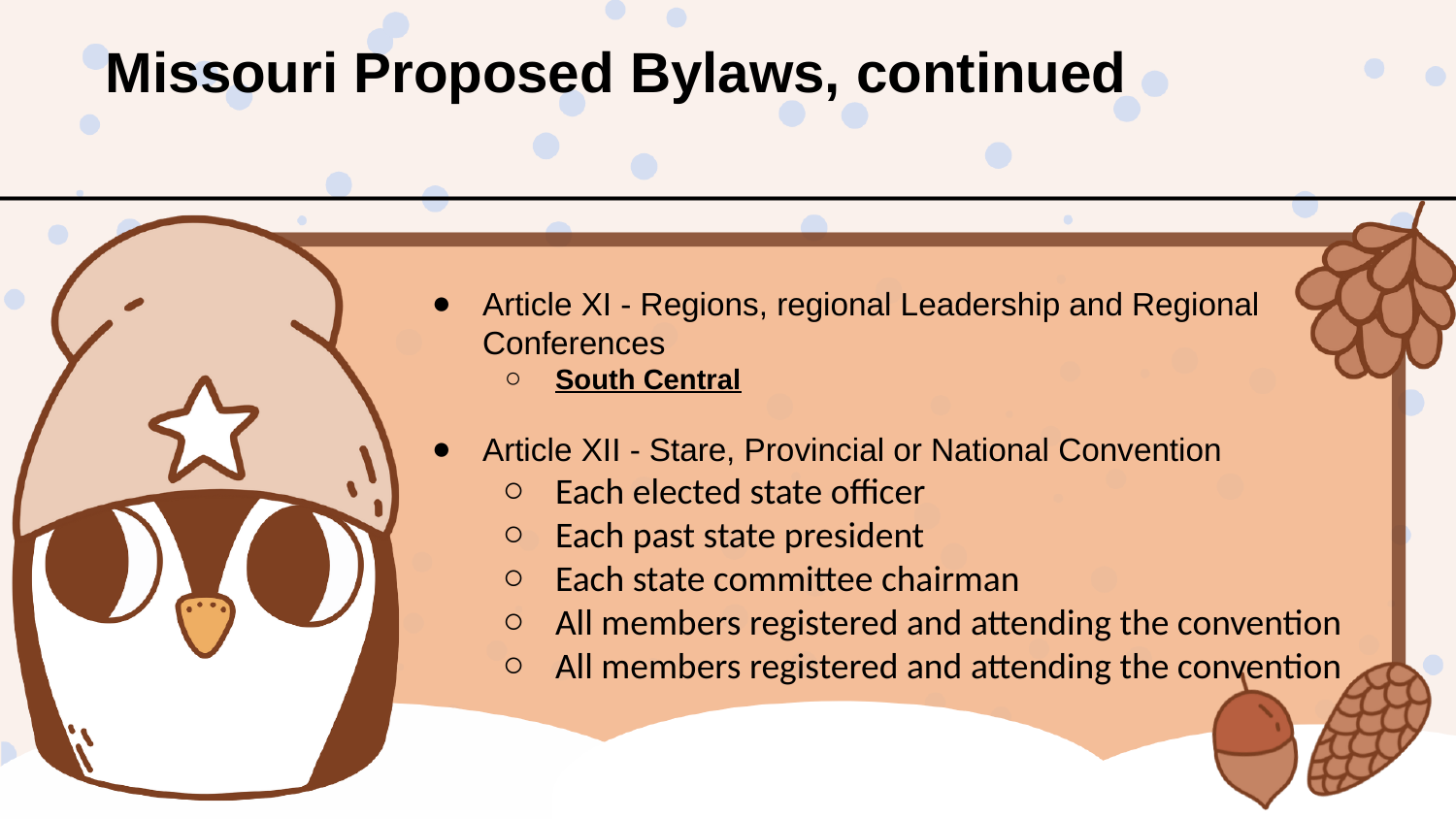

Missouri Proposed Bylaws, continued
Article XI - Regions, regional Leadership and Regional Conferences
South Central

Article XII - Stare, Provincial or National Convention
Each elected state officer
Each past state president
Each state committee chairman
All members registered and attending the convention
All members registered and attending the convention